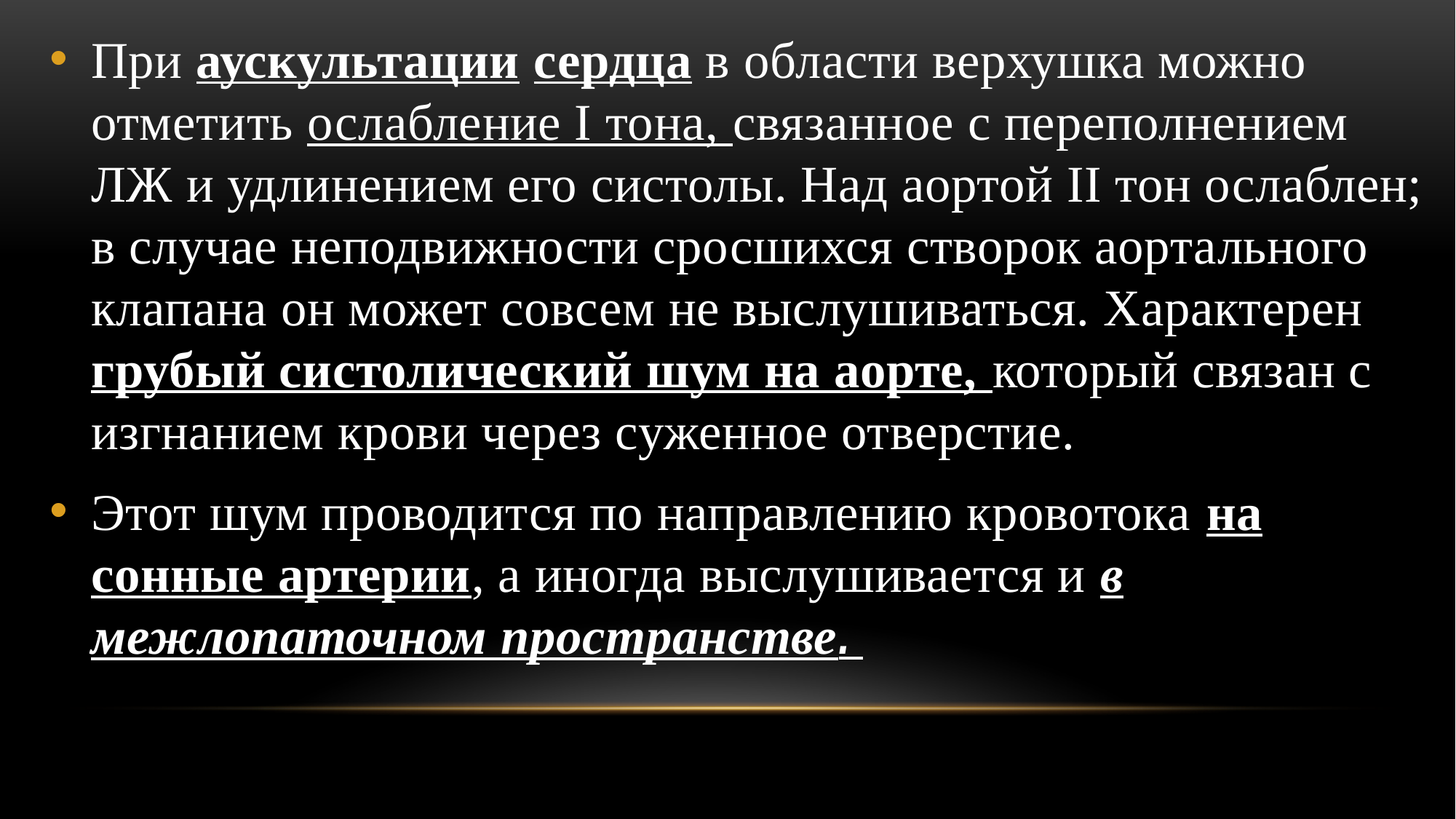

При аускультации сердца в области верхушка можно отметить ослабление I тона, связанное с переполнением ЛЖ и удлинением его систолы. Над аортой II тон ослаблен; в случае неподвижности сросшихся створок аортального клапана он может совсем не выслушиваться. Характерен грубый систолический шум на аорте, который связан с изгнанием крови через суженное отверстие.
Этот шум проводится по направлению кровотока на сонные артерии, а иногда выслушивается и в межлопаточном пространстве.